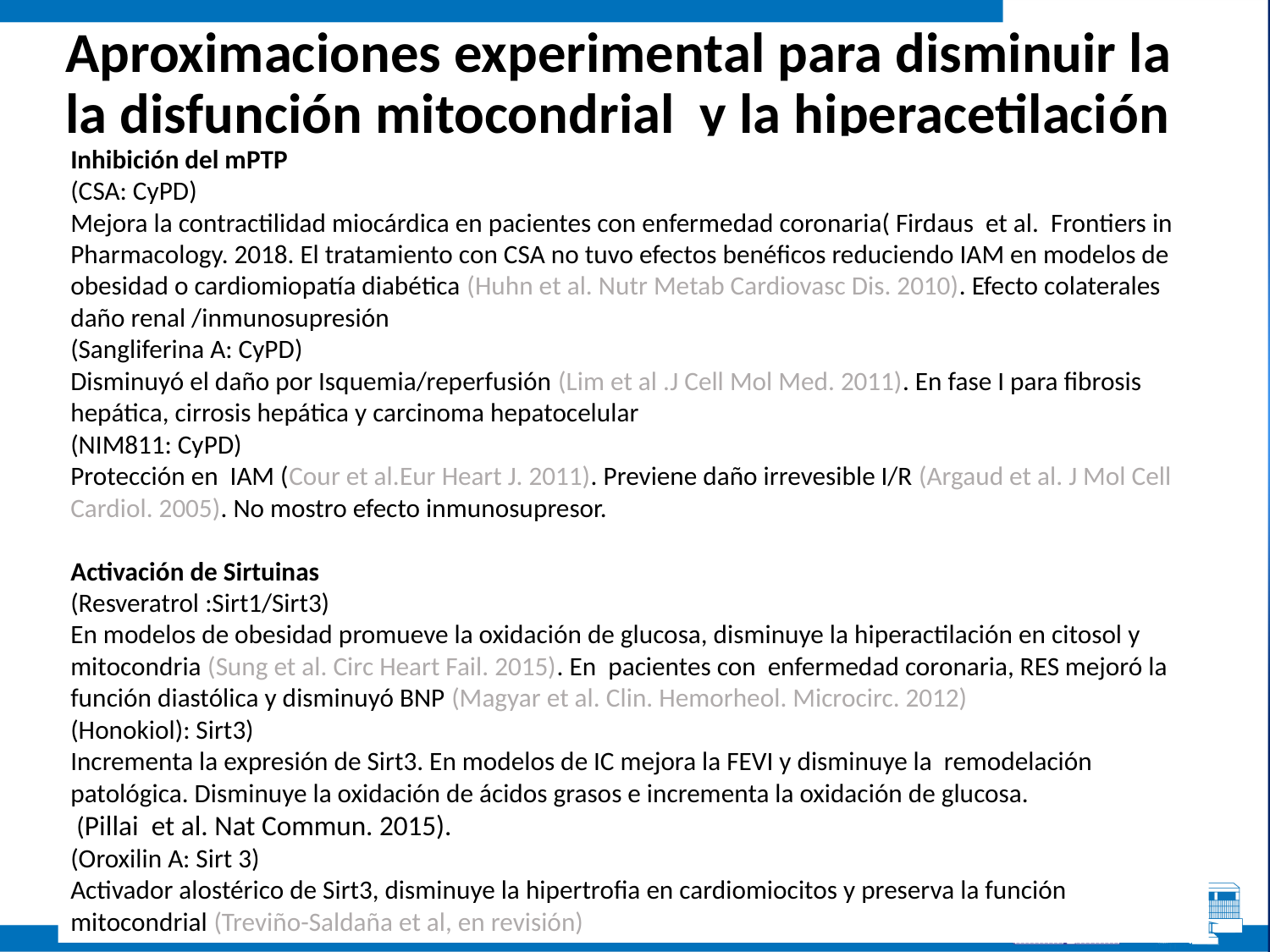

# Aproximaciones experimental para disminuir la la disfunción mitocondrial  y la hiperacetilación
Inhibición del mPTP
(CSA: CyPD)
Mejora la contractilidad miocárdica en pacientes con enfermedad coronaria( Firdaus  et al.  Frontiers in Pharmacology. 2018. El tratamiento con CSA no tuvo efectos benéficos reduciendo IAM en modelos de obesidad o cardiomiopatía diabética (Huhn et al. Nutr Metab Cardiovasc Dis. 2010). Efecto colaterales daño renal /inmunosupresión
(Sangliferina A: CyPD)
Disminuyó el daño por Isquemia/reperfusión (Lim et al .J Cell Mol Med. 2011). En fase I para fibrosis hepática, cirrosis hepática y carcinoma hepatocelular
(NIM811: CyPD)
Protección en  IAM (Cour et al.Eur Heart J. 2011). Previene daño irrevesible I/R (Argaud et al. J Mol Cell Cardiol. 2005). No mostro efecto inmunosupresor.

Activación de Sirtuinas
(Resveratrol :Sirt1/Sirt3)
En modelos de obesidad promueve la oxidación de glucosa, disminuye la hiperactilación en citosol y mitocondria (Sung et al. Circ Heart Fail. 2015). En  pacientes con  enfermedad coronaria, RES mejoró la función diastólica y disminuyó BNP (Magyar et al. Clin. Hemorheol. Microcirc. 2012)
(Honokiol): Sirt3)
Incrementa la expresión de Sirt3. En modelos de IC mejora la FEVI y disminuye la  remodelación patológica. Disminuye la oxidación de ácidos grasos e incrementa la oxidación de glucosa.
 (Pillai  et al. Nat Commun. 2015).
(Oroxilin A: Sirt 3)
Activador alostérico de Sirt3, disminuye la hipertrofia en cardiomiocitos y preserva la función mitocondrial (Treviño-Saldaña et al, en revisión)